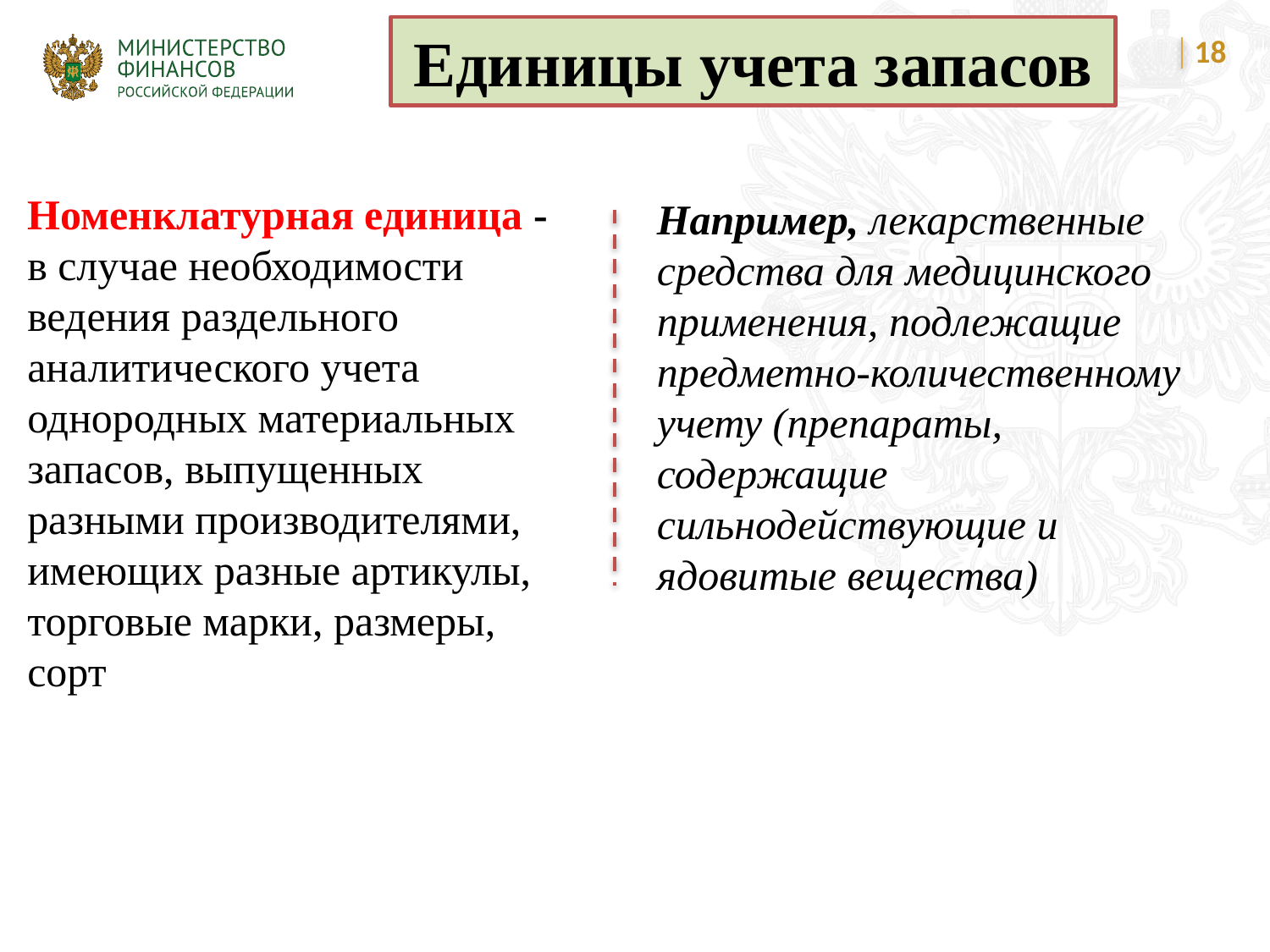

Единицы учета запасов
18
Номенклатурная единица -  в случае необходимости ведения раздельного аналитического учета однородных материальных запасов, выпущенных разными производителями, имеющих разные артикулы, торговые марки, размеры, сорт
Например, лекарственные средства для медицинского применения, подлежащие предметно-количественному учету (препараты, содержащие сильнодействующие и ядовитые вещества)